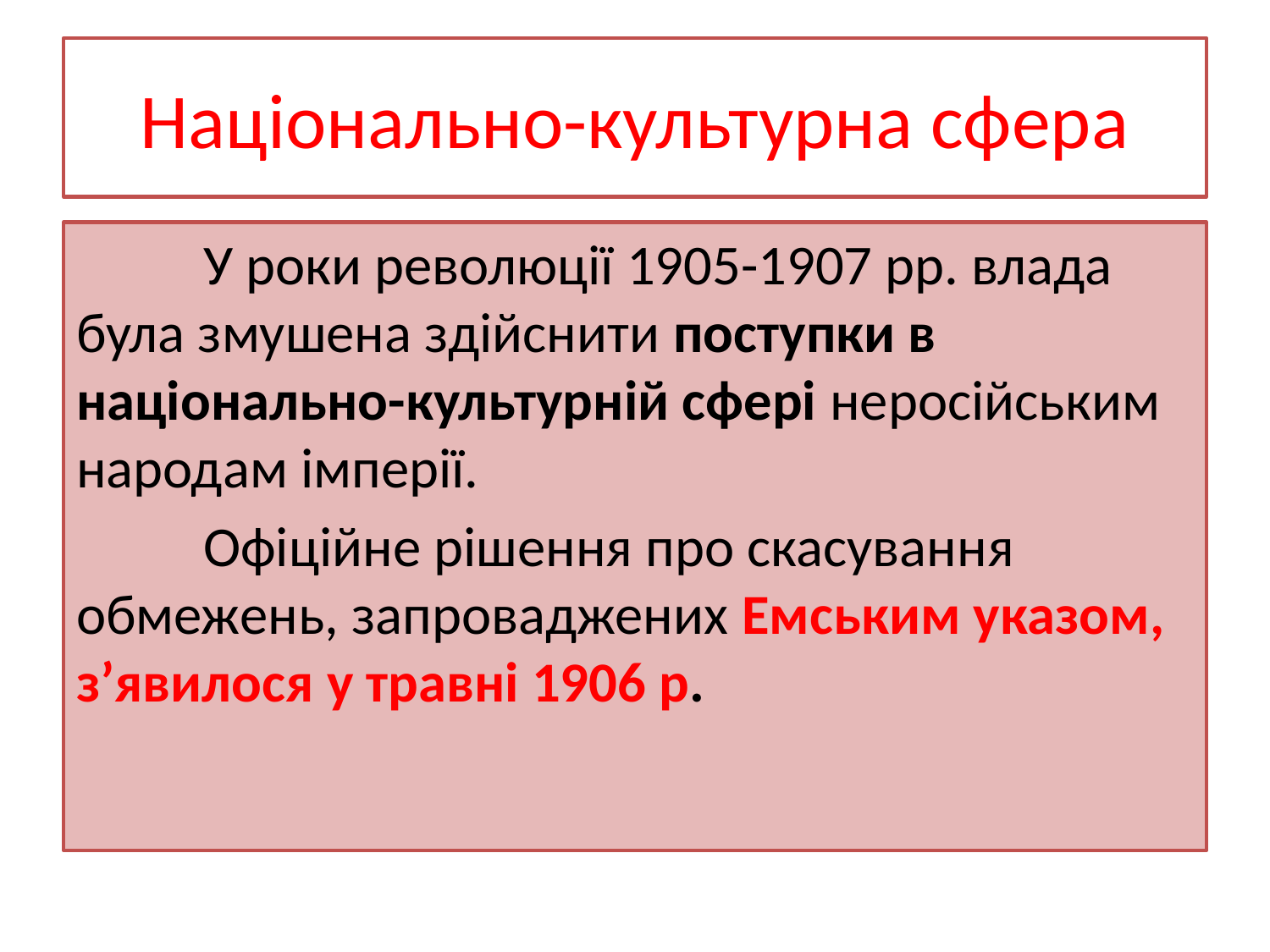

# Національно-культурна сфера
	У роки революції 1905-1907 рр. влада була змушена здійснити поступки в національно-культурній сфері неросійським народам імперії.
	Офіційне рішення про скасування обмежень, запроваджених Емським указом, з’явилося у травні 1906 р.